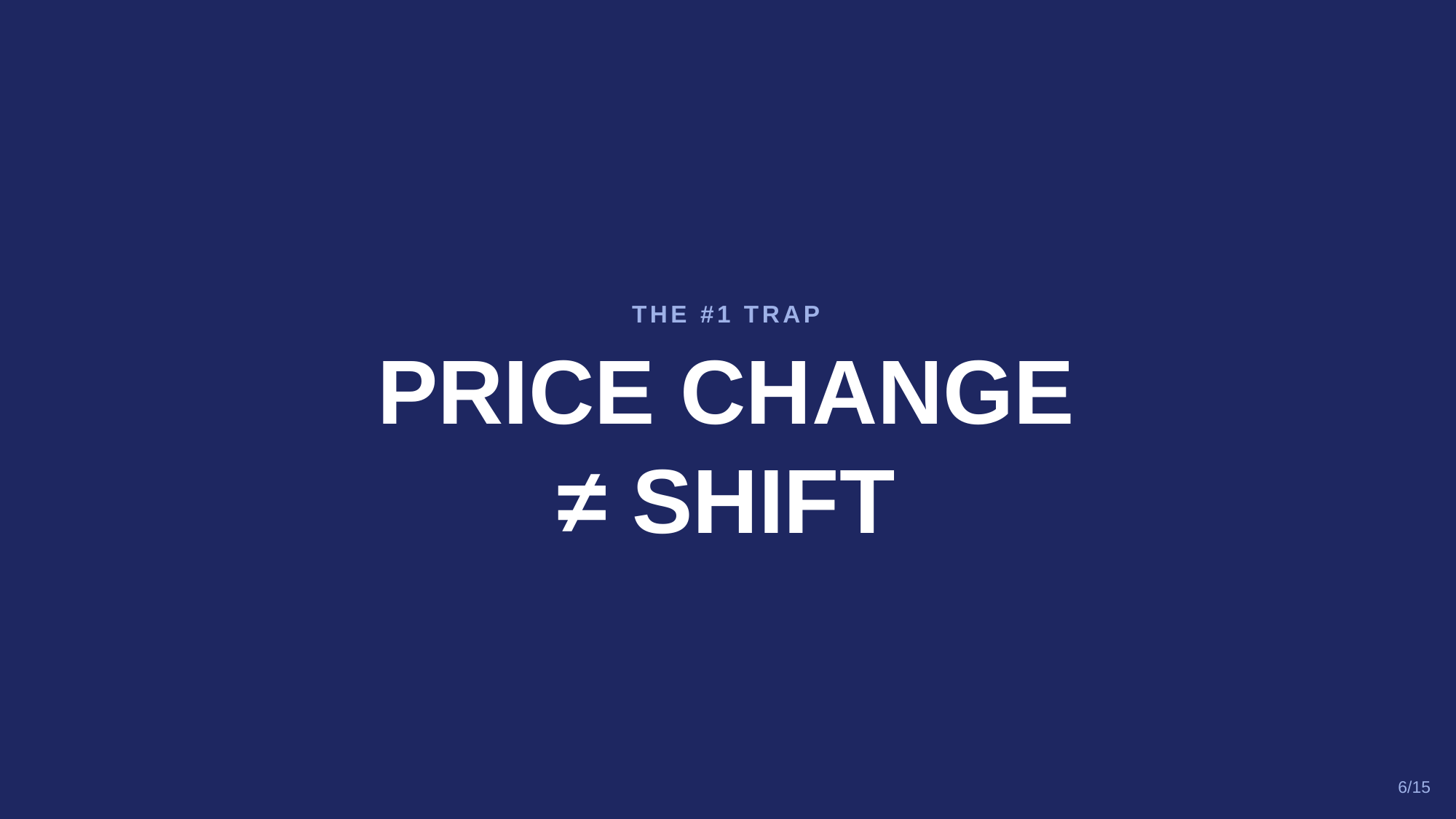

THE #1 TRAP
PRICE CHANGE
≠ SHIFT
6/15